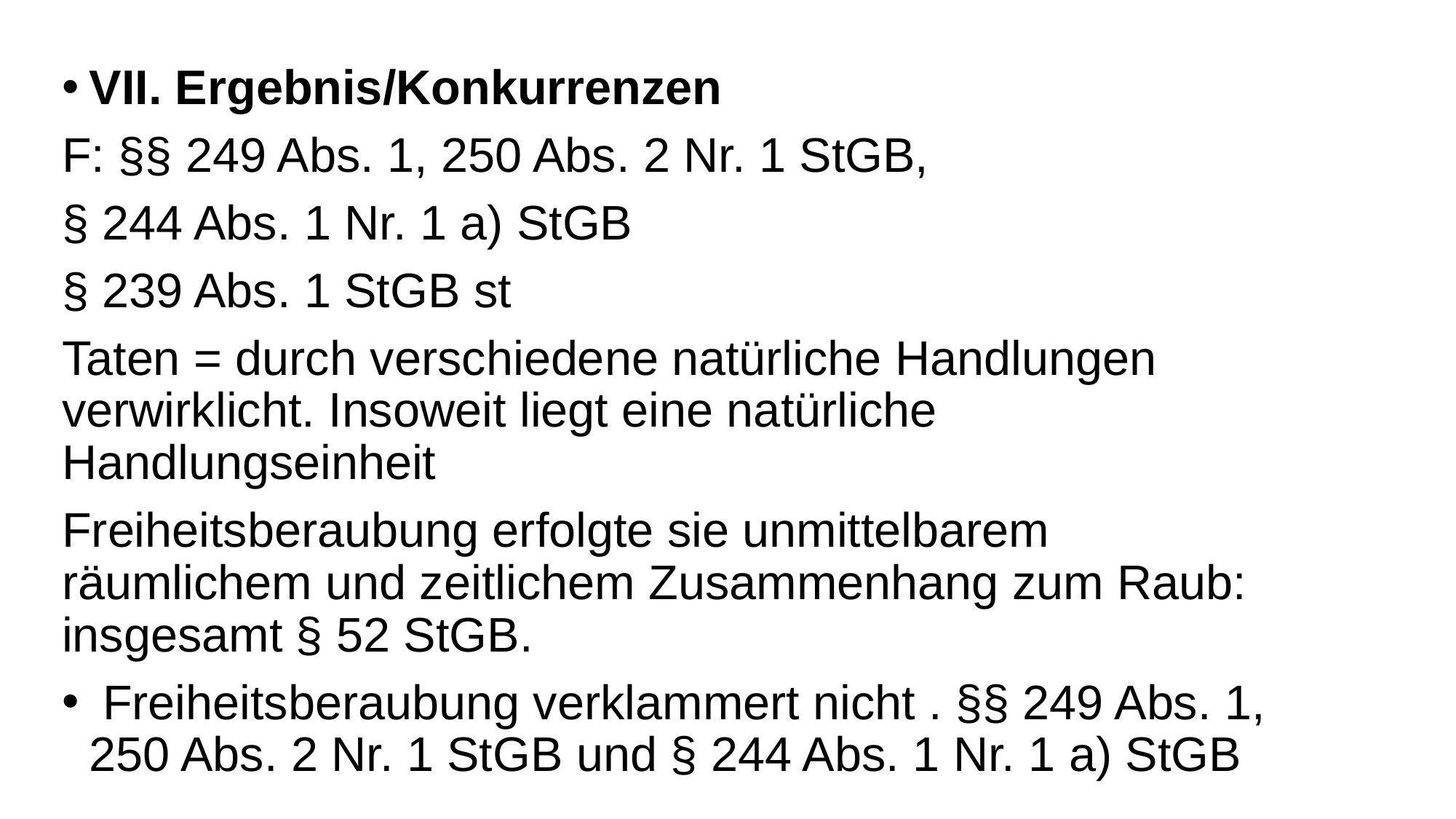

VII. Ergebnis/Konkurrenzen
F: §§ 249 Abs. 1, 250 Abs. 2 Nr. 1 StGB,
§ 244 Abs. 1 Nr. 1 a) StGB
§ 239 Abs. 1 StGB st
Taten = durch verschiedene natürliche Handlungen verwirklicht. Insoweit liegt eine natürliche Handlungseinheit
Freiheitsberaubung erfolgte sie unmittelbarem räumlichem und zeitlichem Zusammenhang zum Raub: insgesamt § 52 StGB.
 Freiheitsberaubung verklammert nicht . §§ 249 Abs. 1, 250 Abs. 2 Nr. 1 StGB und § 244 Abs. 1 Nr. 1 a) StGB